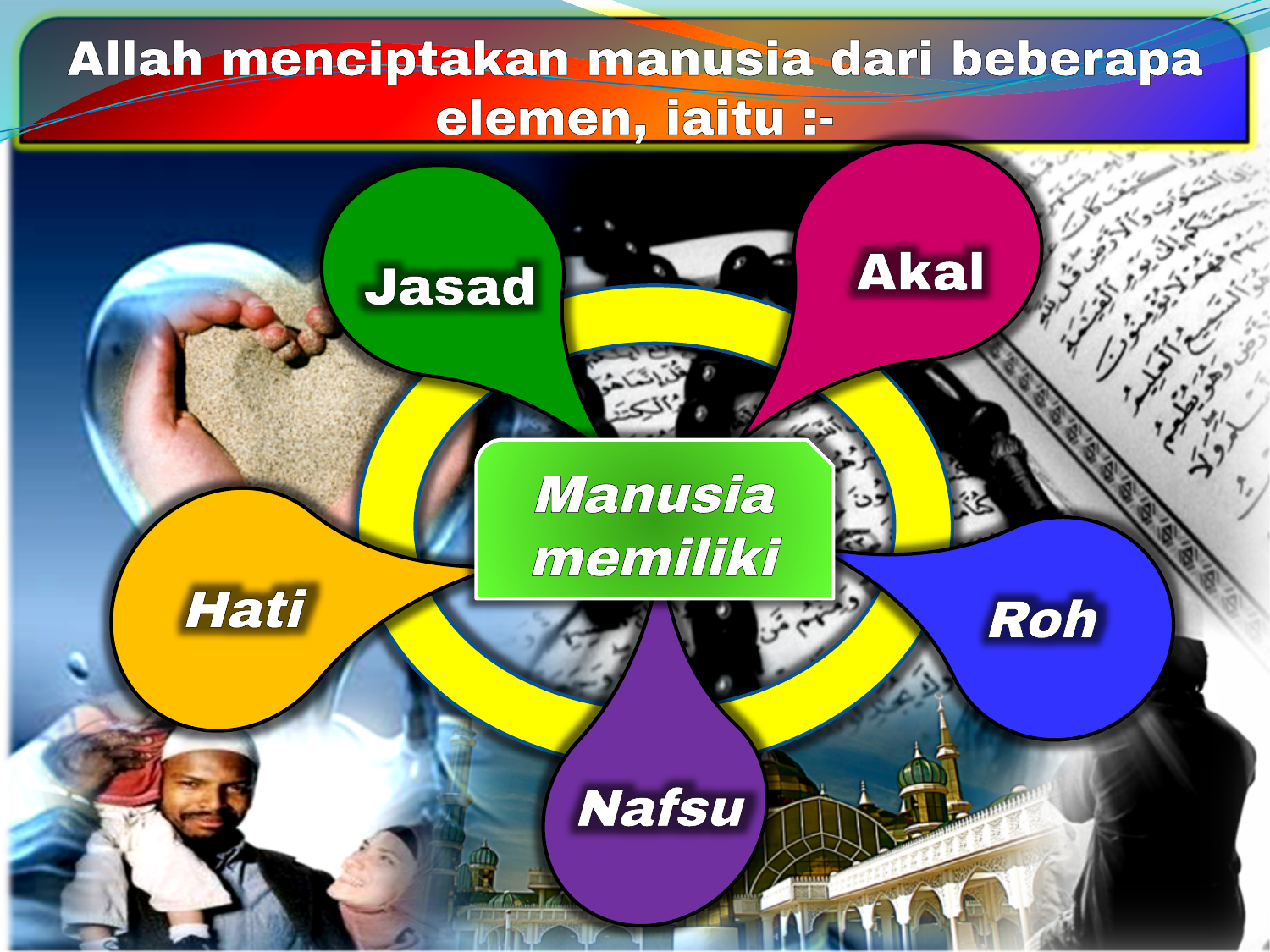

Allah menciptakan manusia dari beberapa elemen, iaitu :-

Akal
Jasad

Manusia memiliki

Hati
Roh

Nafsu